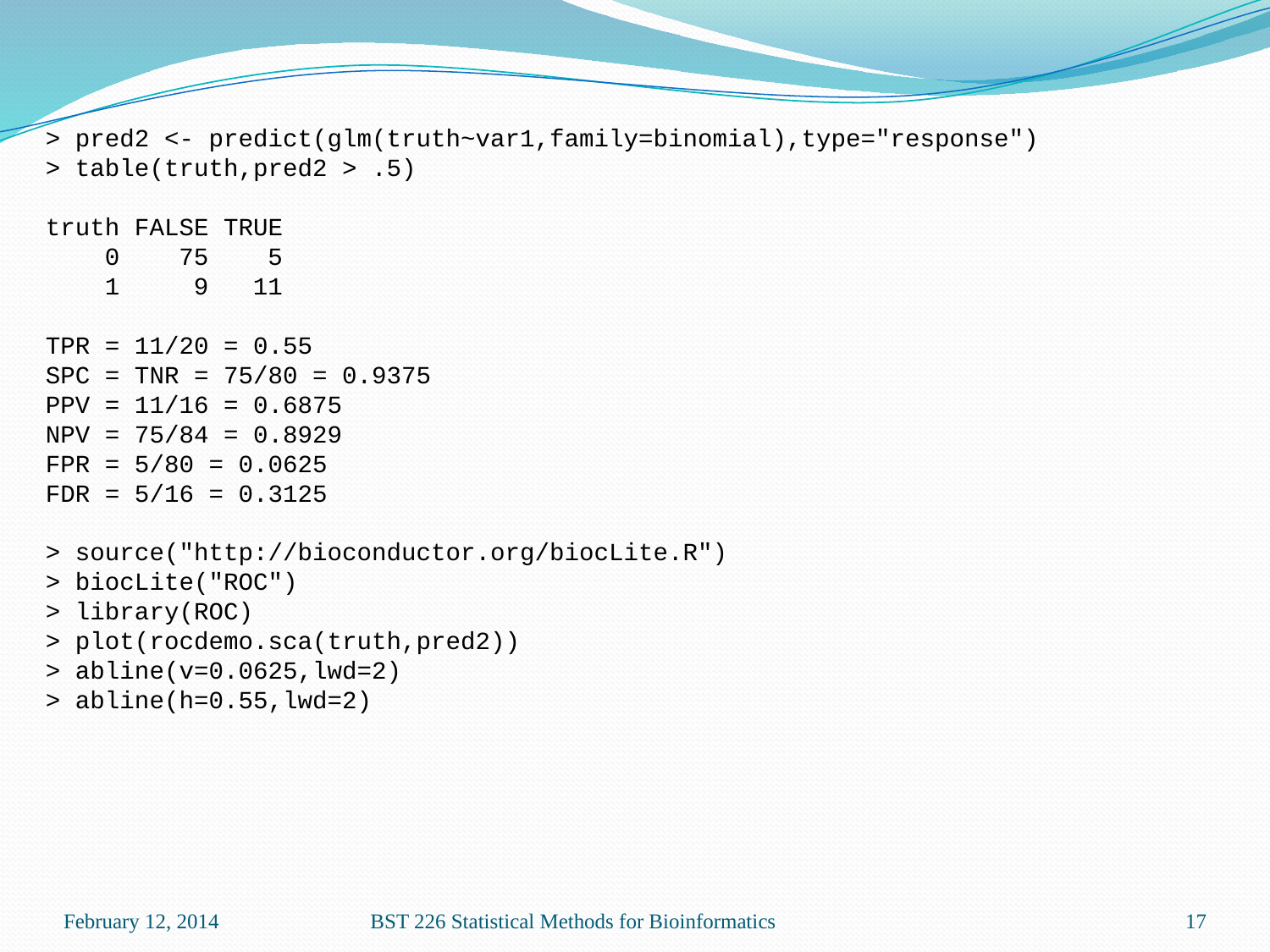

> pred2 <- predict(glm(truth~var1,family=binomial),type="response")
> table(truth,pred2 > .5)

truth FALSE TRUE
    0    75    5
    1     9   11

TPR = 11/20 = 0.55
SPC = TNR = 75/80 = 0.9375
PPV = 11/16 = 0.6875
NPV = 75/84 = 0.8929
FPR = 5/80 = 0.0625
FDR = 5/16 = 0.3125

> source("http://bioconductor.org/biocLite.R")
> biocLite("ROC")
> library(ROC)
> plot(rocdemo.sca(truth,pred2))
> abline(v=0.0625,lwd=2)
> abline(h=0.55,lwd=2)

February 12, 2014
BST 226 Statistical Methods for Bioinformatics
17